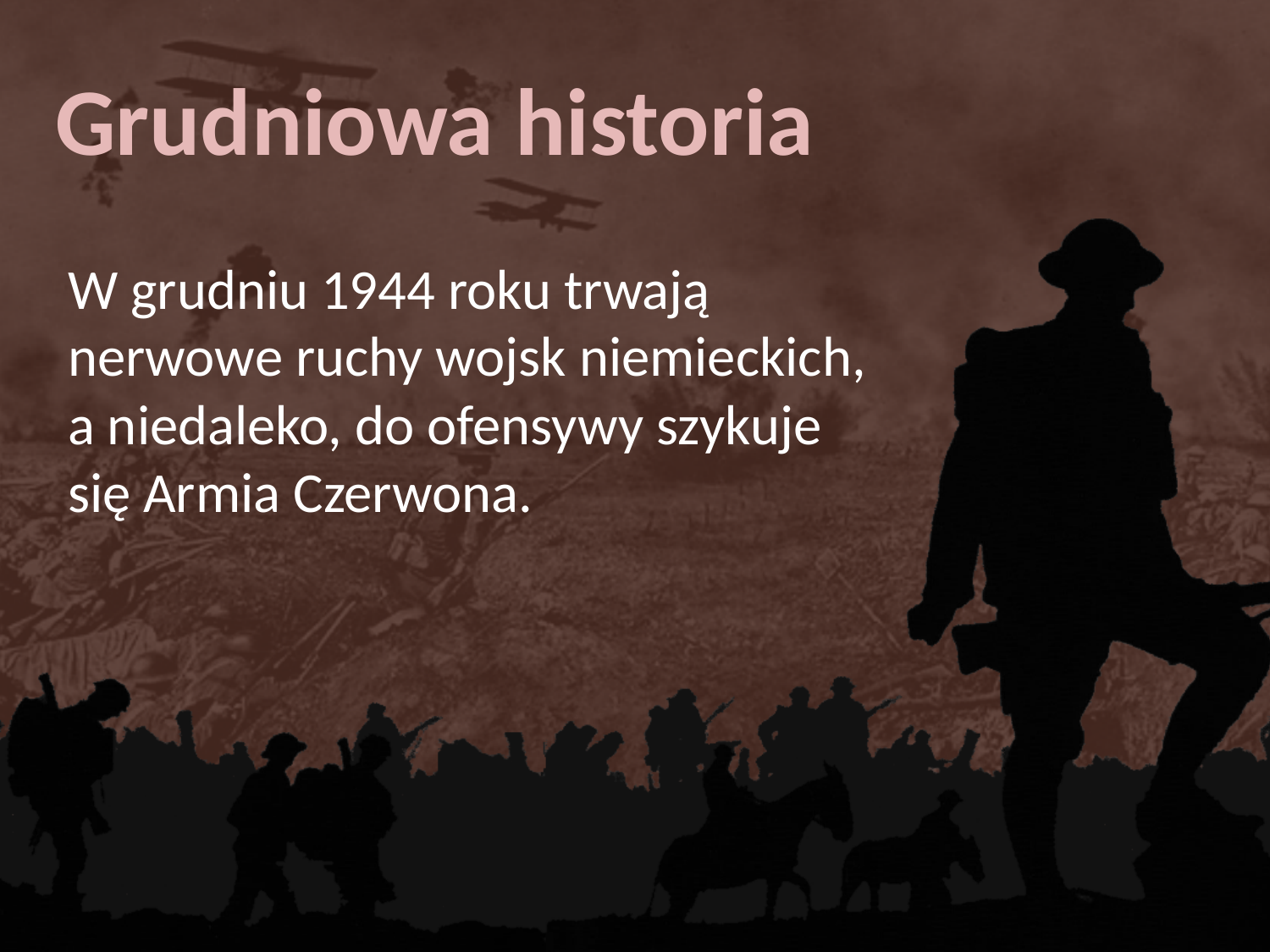

# Grudniowa historia
W grudniu 1944 roku trwają nerwowe ruchy wojsk niemieckich, a niedaleko, do ofensywy szykuje się Armia Czerwona.